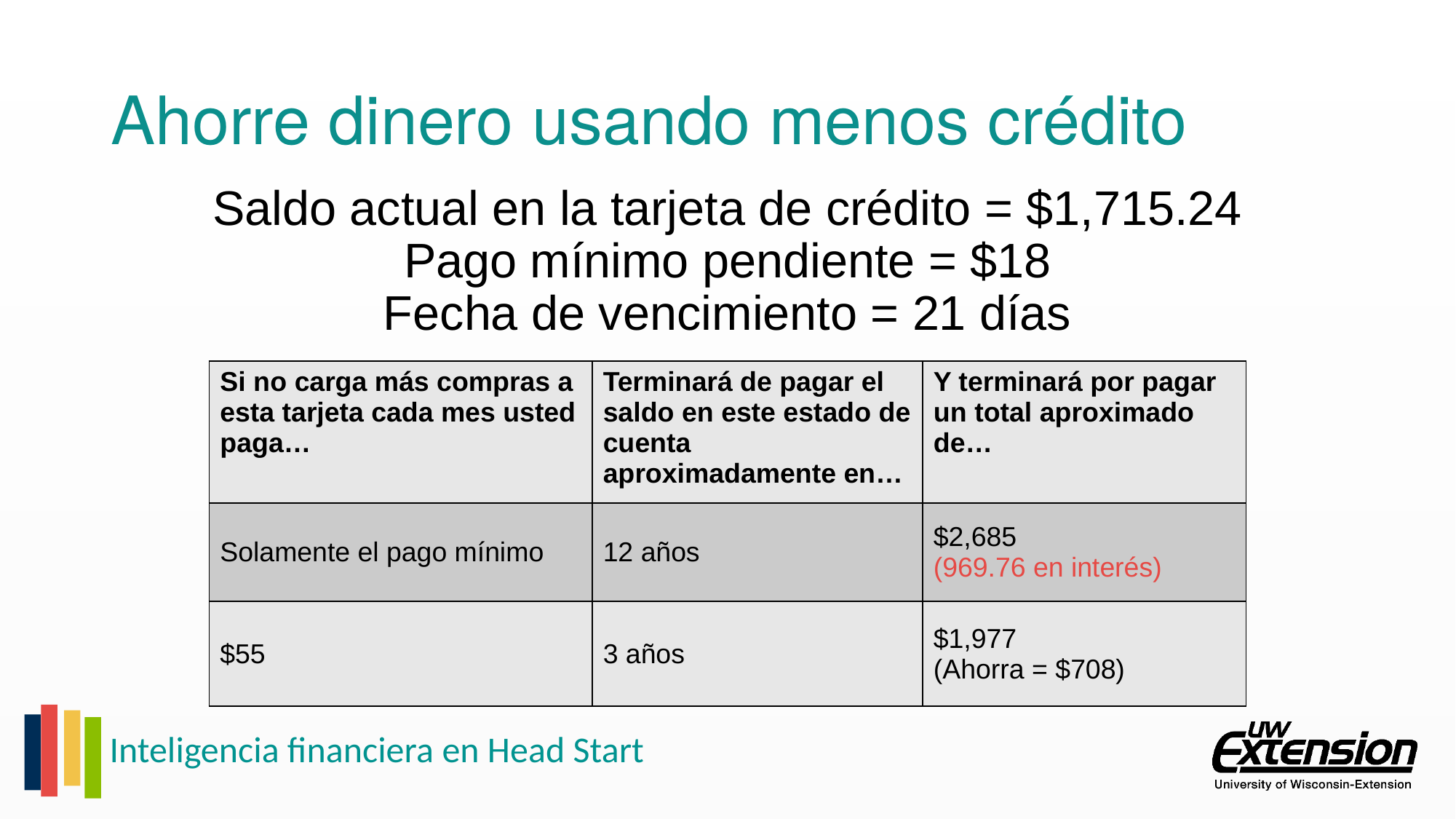

Ahorre dinero usando menos crédito
# Saldo actual en la tarjeta de crédito = $1,715.24 Pago mínimo pendiente = $18 Fecha de vencimiento = 21 días
| Si no carga más compras a esta tarjeta cada mes usted paga… | Terminará de pagar el saldo en este estado de cuenta aproximadamente en… | Y terminará por pagar un total aproximado de… |
| --- | --- | --- |
| Solamente el pago mínimo | 12 años | $2,685 (969.76 en interés) |
| $55 | 3 años | $1,977 (Ahorra = $708) |